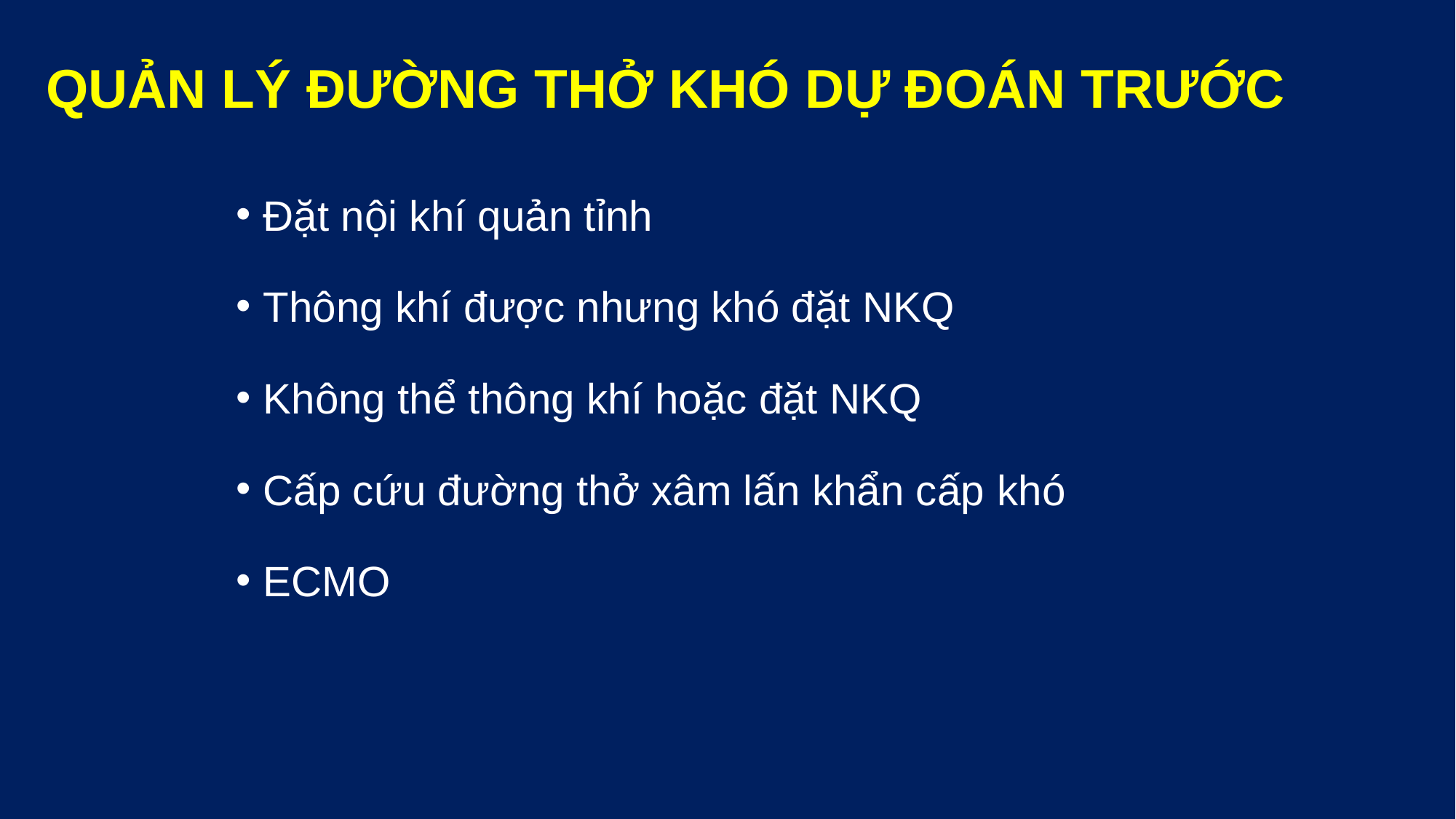

# QUẢN LÝ ĐƯỜNG THỞ KHÓ DỰ ĐOÁN TRƯỚC
Đặt nội khí quản tỉnh
Thông khí được nhưng khó đặt NKQ
Không thể thông khí hoặc đặt NKQ
Cấp cứu đường thở xâm lấn khẩn cấp khó
ECMO